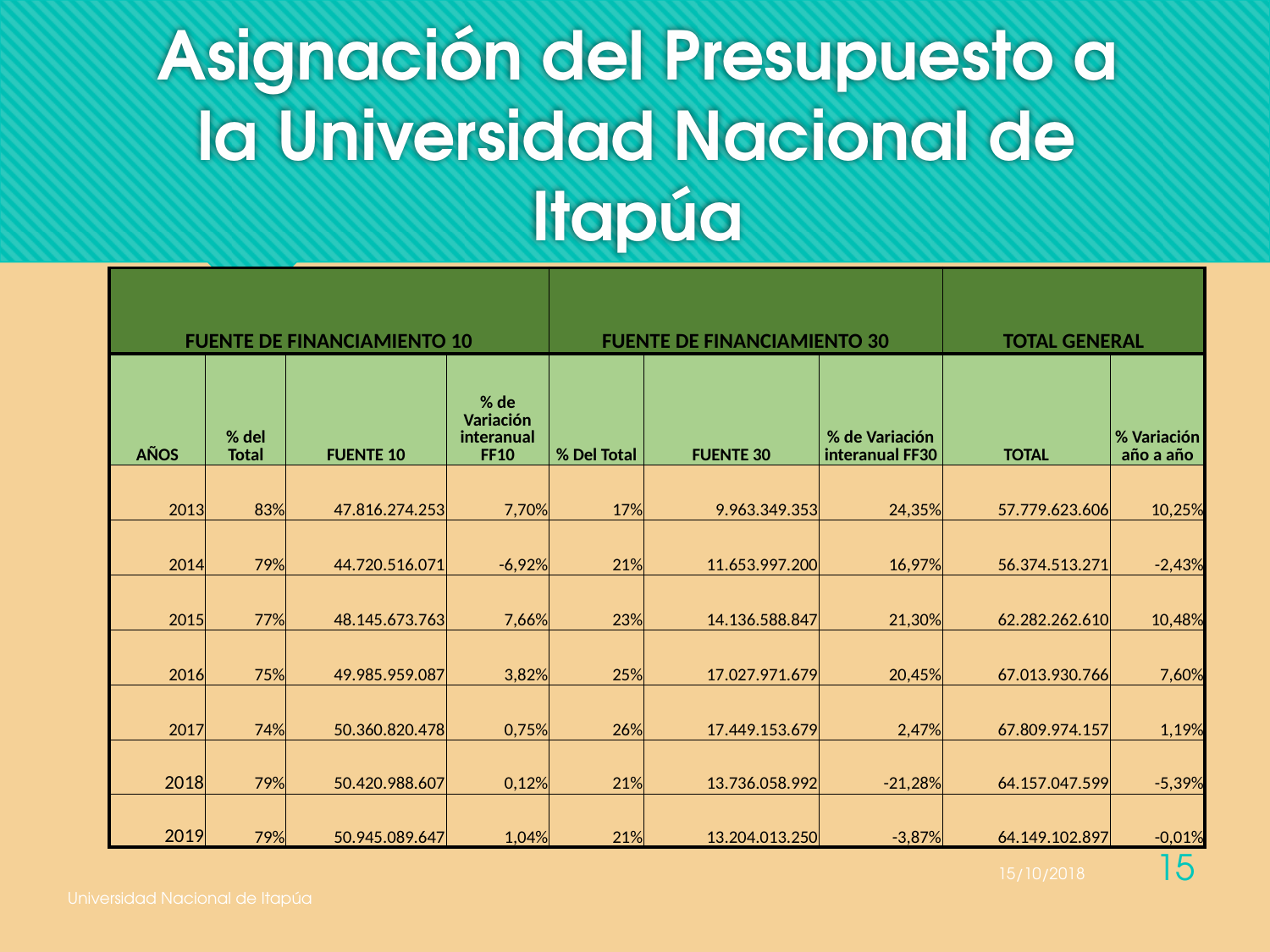

# Asignación del Presupuesto a la Universidad Nacional de Itapúa
| FUENTE DE FINANCIAMIENTO 10 |  |  |  | FUENTE DE FINANCIAMIENTO 30 |  |  | TOTAL GENERAL |  |
| --- | --- | --- | --- | --- | --- | --- | --- | --- |
| AÑOS | % del Total | FUENTE 10 | % de Variación interanual FF10 | % Del Total | FUENTE 30 | % de Variación interanual FF30 | TOTAL | % Variación año a año |
| 2013 | 83% | 47.816.274.253 | 7,70% | 17% | 9.963.349.353 | 24,35% | 57.779.623.606 | 10,25% |
| 2014 | 79% | 44.720.516.071 | -6,92% | 21% | 11.653.997.200 | 16,97% | 56.374.513.271 | -2,43% |
| 2015 | 77% | 48.145.673.763 | 7,66% | 23% | 14.136.588.847 | 21,30% | 62.282.262.610 | 10,48% |
| 2016 | 75% | 49.985.959.087 | 3,82% | 25% | 17.027.971.679 | 20,45% | 67.013.930.766 | 7,60% |
| 2017 | 74% | 50.360.820.478 | 0,75% | 26% | 17.449.153.679 | 2,47% | 67.809.974.157 | 1,19% |
| 2018 | 79% | 50.420.988.607 | 0,12% | 21% | 13.736.058.992 | -21,28% | 64.157.047.599 | -5,39% |
| 2019 | 79% | 50.945.089.647 | 1,04% | 21% | 13.204.013.250 | -3,87% | 64.149.102.897 | -0,01% |
15
15/10/2018
Universidad Nacional de Itapúa